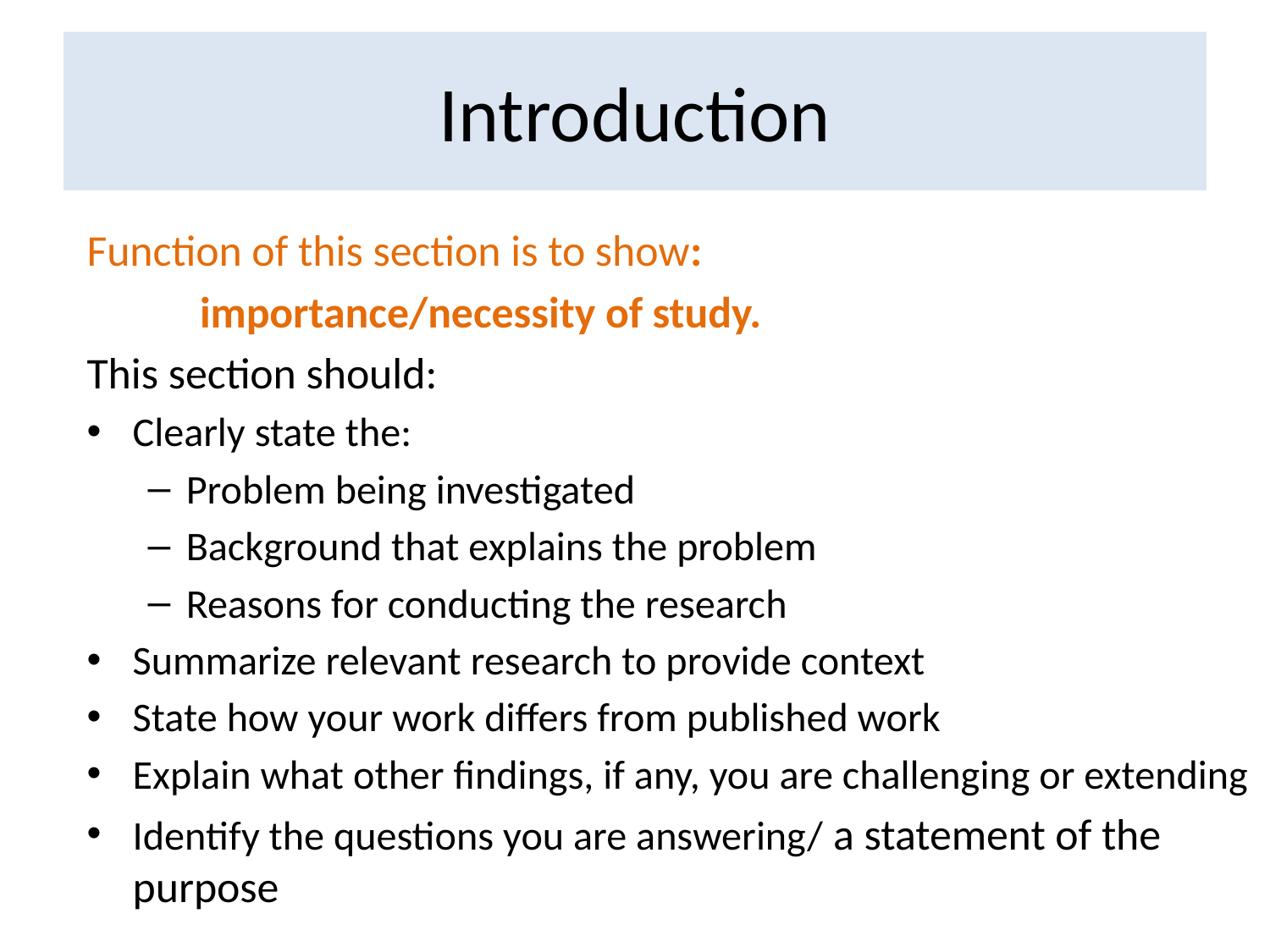

# Introduction
Function of this section is to show:
		importance/necessity of study.
This section should:
Clearly state the:
Problem being investigated
Background that explains the problem
Reasons for conducting the research
Summarize relevant research to provide context
State how your work differs from published work
Explain what other findings, if any, you are challenging or extending
Identify the questions you are answering/ a statement of the purpose